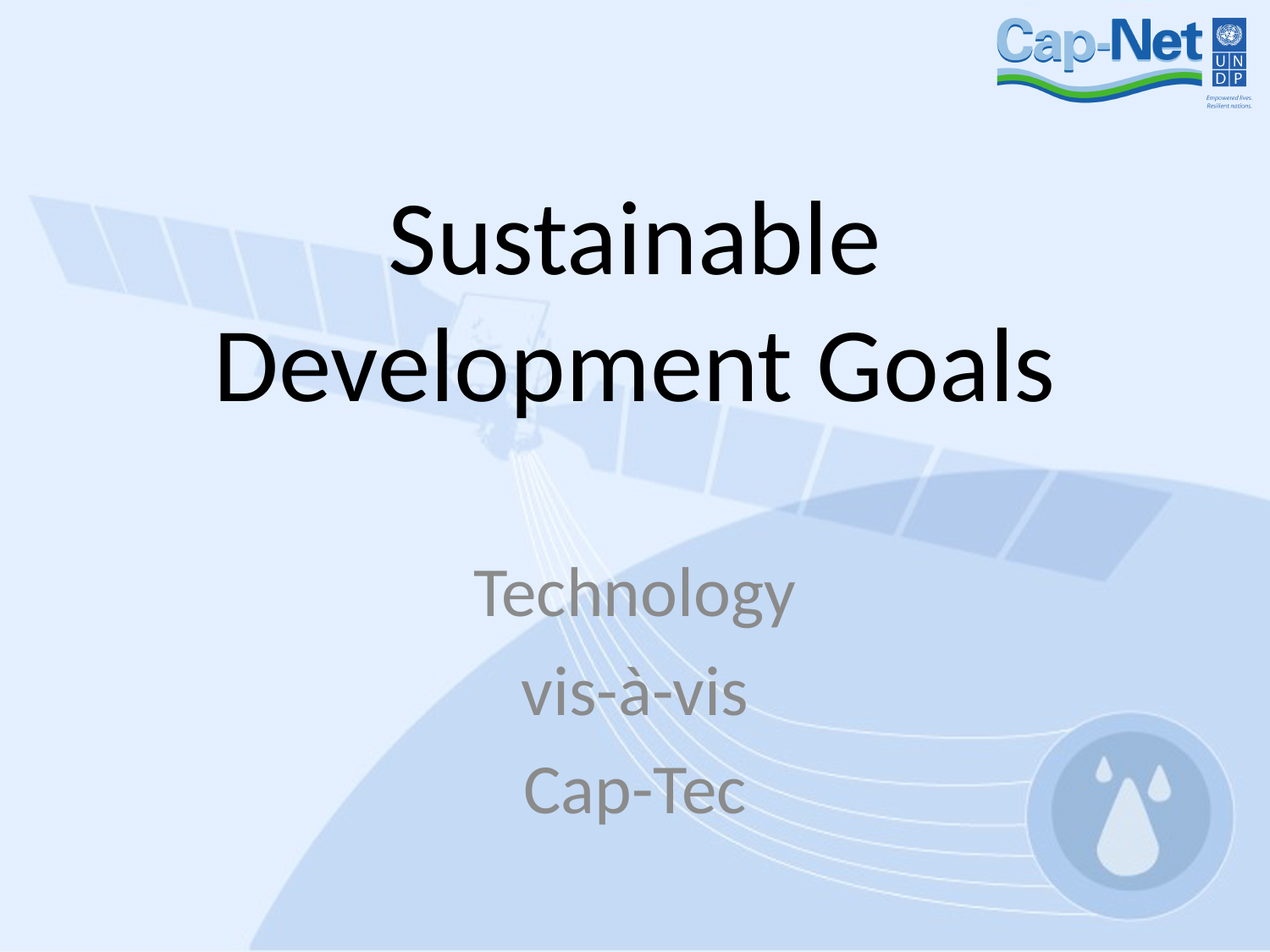

# Sustainable Development Goals
Technology
vis-à-vis
Cap-Tec